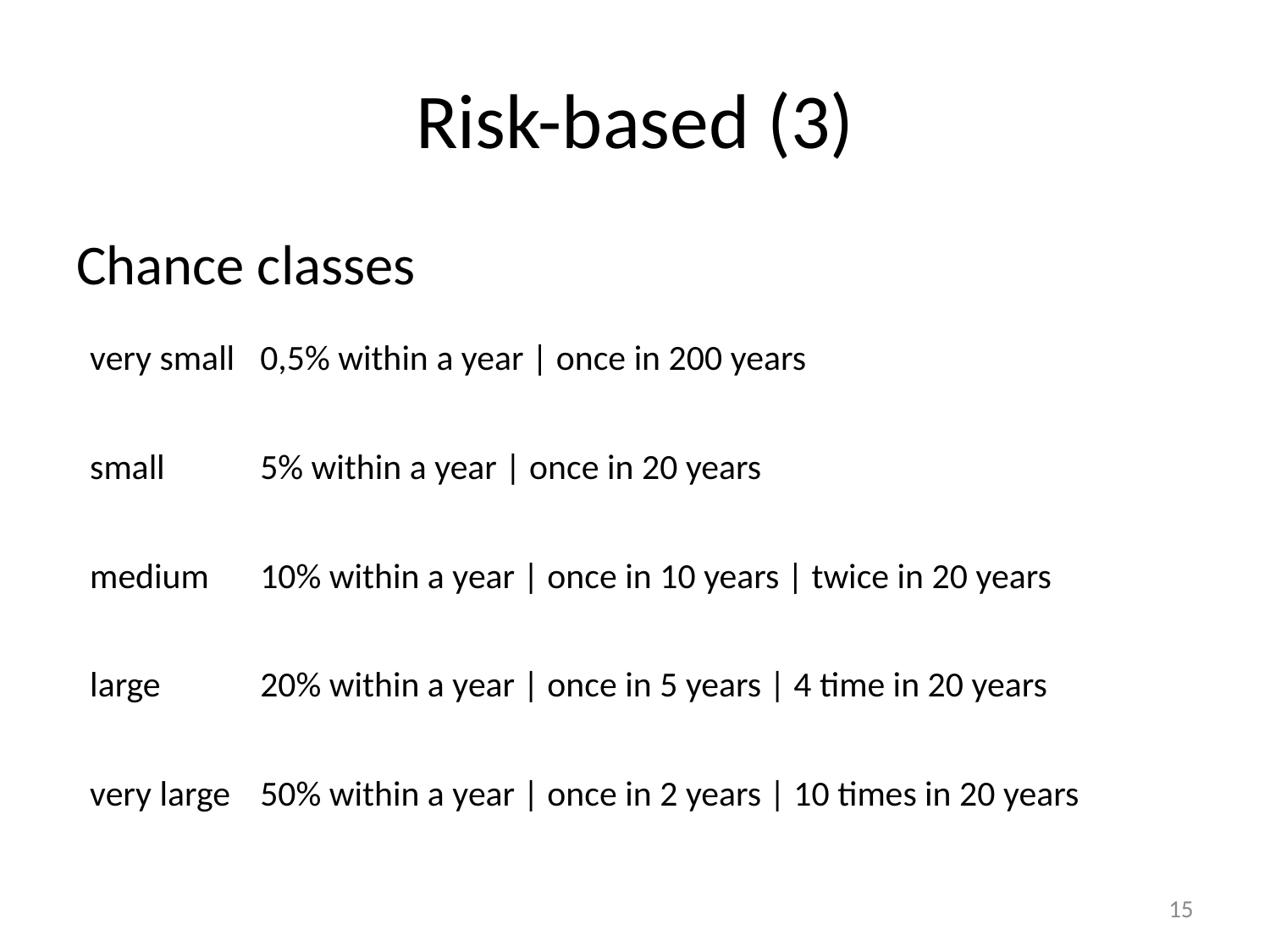

# Risk-based (3)
Chance classes

| very small | 0,5% within a year | once in 200 years |
| --- | --- |
| small | 5% within a year | once in 20 years |
| medium | 10% within a year | once in 10 years | twice in 20 years |
| large | 20% within a year | once in 5 years | 4 time in 20 years |
| very large | 50% within a year | once in 2 years | 10 times in 20 years |
15